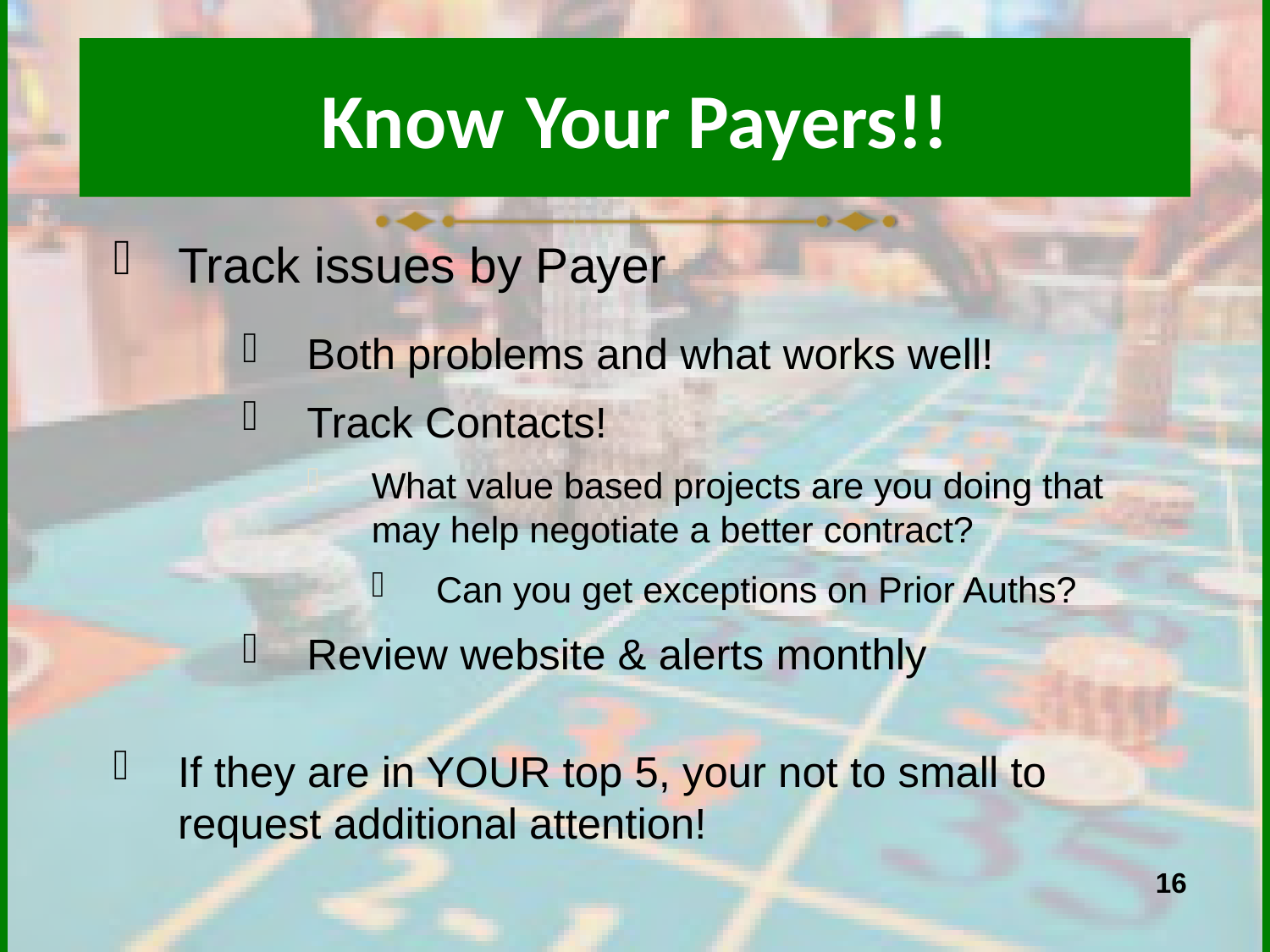

# Know Your Payers!!
Track issues by Payer
Both problems and what works well!
Track Contacts!
What value based projects are you doing that may help negotiate a better contract?
Can you get exceptions on Prior Auths?
Review website & alerts monthly

If they are in YOUR top 5, your not to small to request additional attention!

16